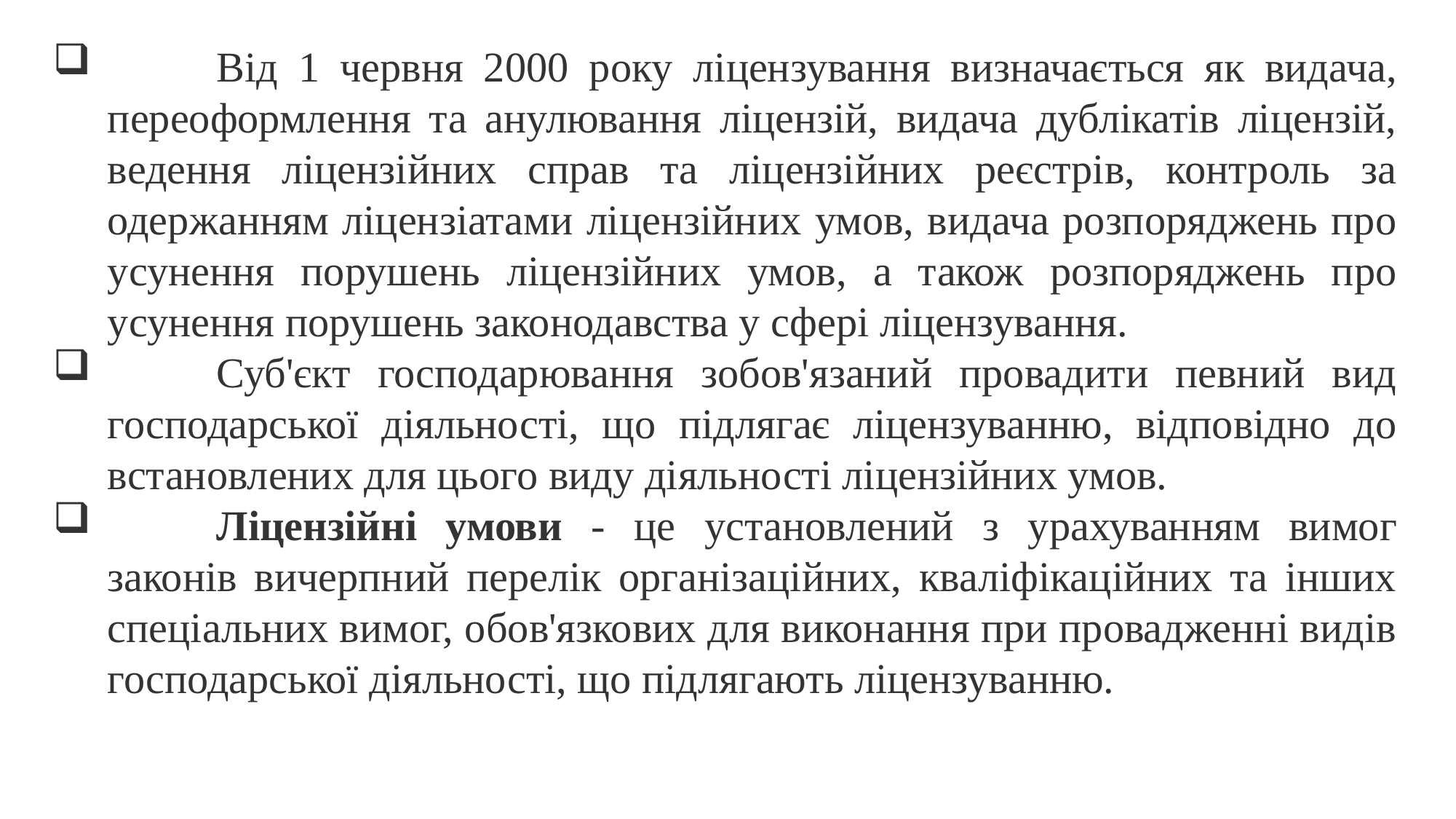

Від 1 червня 2000 року ліцензування визначається як видача, переоформлення та анулювання ліцензій, видача дублікатів ліцензій, ведення ліцензійних справ та ліцензійних реєстрів, контроль за одержанням ліцензіатами ліцензійних умов, видача розпоряджень про усунення порушень ліцензійних умов, а також розпоряджень про усунення порушень законодавства у сфері ліцензування.
	Суб'єкт господарювання зобов'язаний провадити певний вид господарської діяльності, що підлягає ліцензуванню, відповідно до встановлених для цього виду діяльності ліцензійних умов.
	Ліцензійні умови - це установлений з урахуванням вимог законів вичерпний перелік організаційних, кваліфікаційних та інших спеціальних вимог, обов'язкових для виконання при провадженні видів господарської діяльності, що підлягають ліцензуванню.